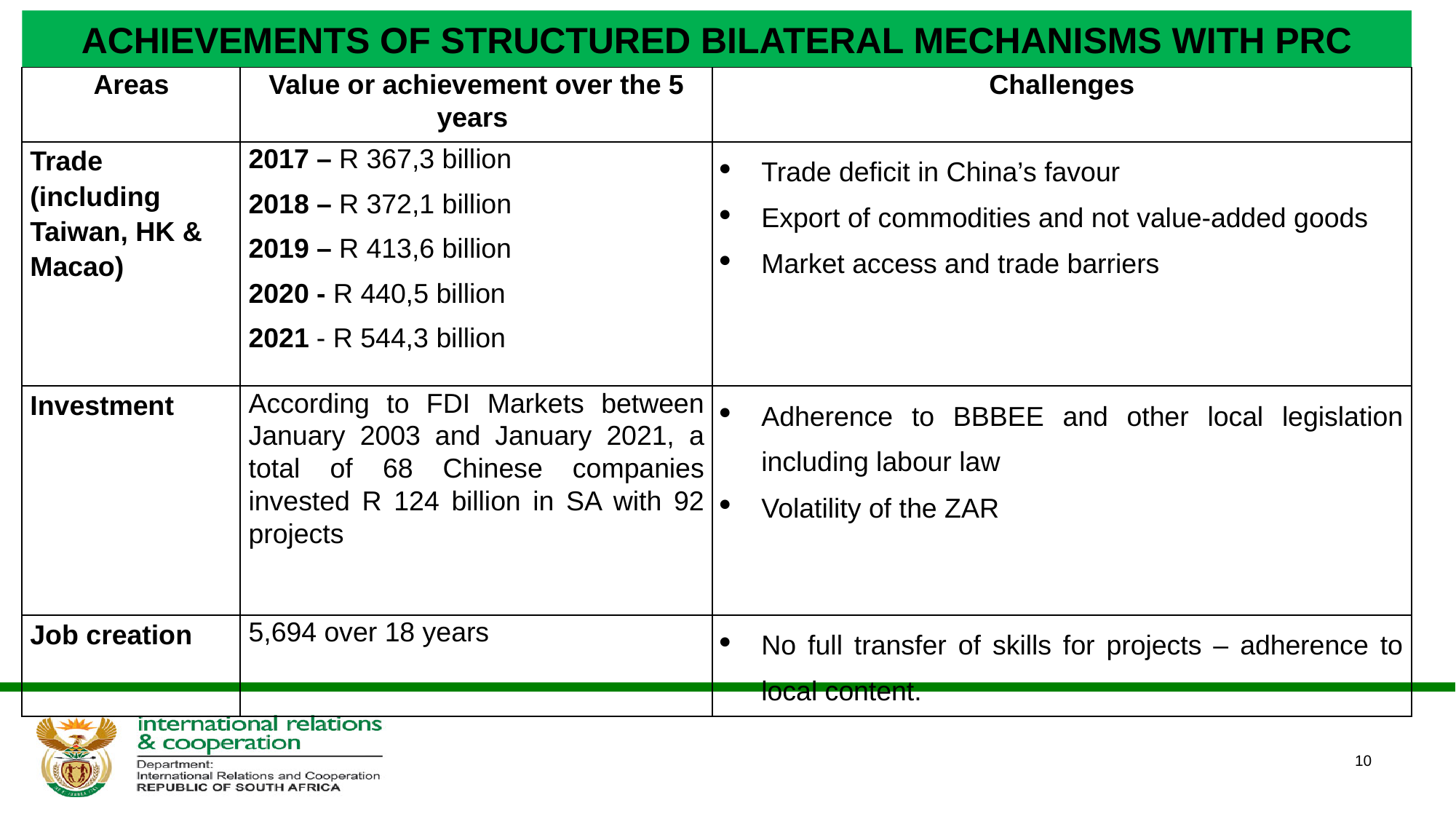

# ACHIEVEMENTS OF STRUCTURED BILATERAL MECHANISMS WITH PRC
| Areas | Value or achievement over the 5 years | Challenges |
| --- | --- | --- |
| Trade (including Taiwan, HK & Macao) | 2017 – R 367,3 billion 2018 – R 372,1 billion 2019 – R 413,6 billion 2020 - R 440,5 billion 2021 - R 544,3 billion | Trade deficit in China’s favour Export of commodities and not value-added goods Market access and trade barriers |
| Investment | According to FDI Markets between January 2003 and January 2021, a total of 68 Chinese companies invested R 124 billion in SA with 92 projects | Adherence to BBBEE and other local legislation including labour law Volatility of the ZAR |
| Job creation | 5,694 over 18 years | No full transfer of skills for projects – adherence to local content. |
10